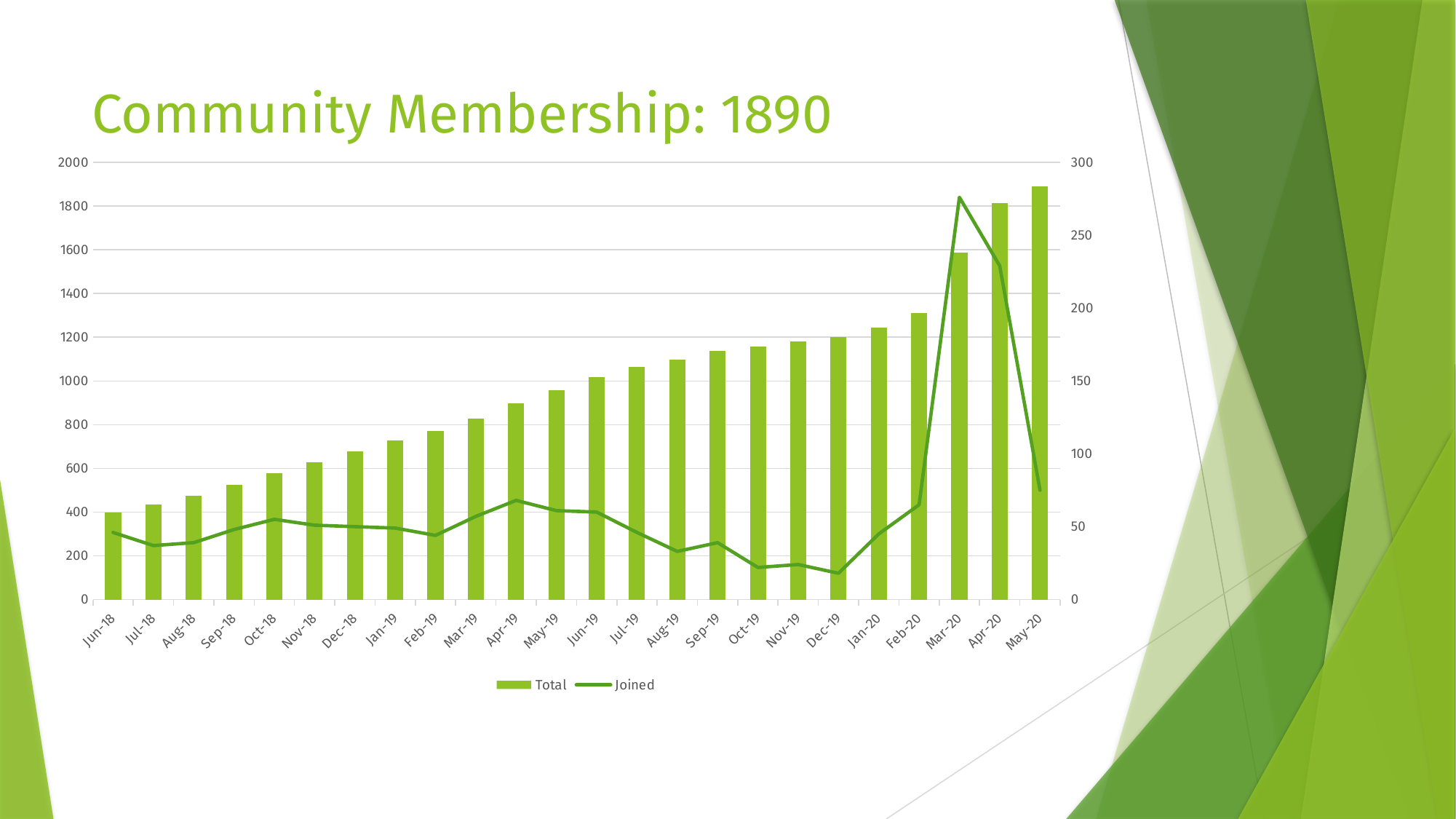

# Community Membership: 1890

### Chart

| Category | Total | Joined |
|---|---|---|
| 43952 | 1890.0 | 75.0 |
| 43922 | 1815.0 | 229.0 |
| 43891 | 1586.0 | 276.0 |
| 43862 | 1310.0 | 65.0 |
| 43831 | 1245.0 | 45.0 |
| 43800 | 1200.0 | 18.0 |
| 43770 | 1182.0 | 24.0 |
| 43739 | 1158.0 | 22.0 |
| 43709 | 1136.0 | 39.0 |
| 43678 | 1097.0 | 33.0 |
| 43647 | 1064.0 | 46.0 |
| 43617 | 1018.0 | 60.0 |
| 43586 | 958.0 | 61.0 |
| 43556 | 897.0 | 68.0 |
| 43525 | 829.0 | 57.0 |
| 43497 | 772.0 | 44.0 |
| 43466 | 728.0 | 49.0 |
| 43435 | 679.0 | 50.0 |
| 43405 | 629.0 | 51.0 |
| 43374 | 578.0 | 55.0 |
| 43344 | 523.0 | 48.0 |
| 43313 | 475.0 | 39.0 |
| 43282 | 436.0 | 37.0 |
| 43252 | 399.0 | 46.0 |